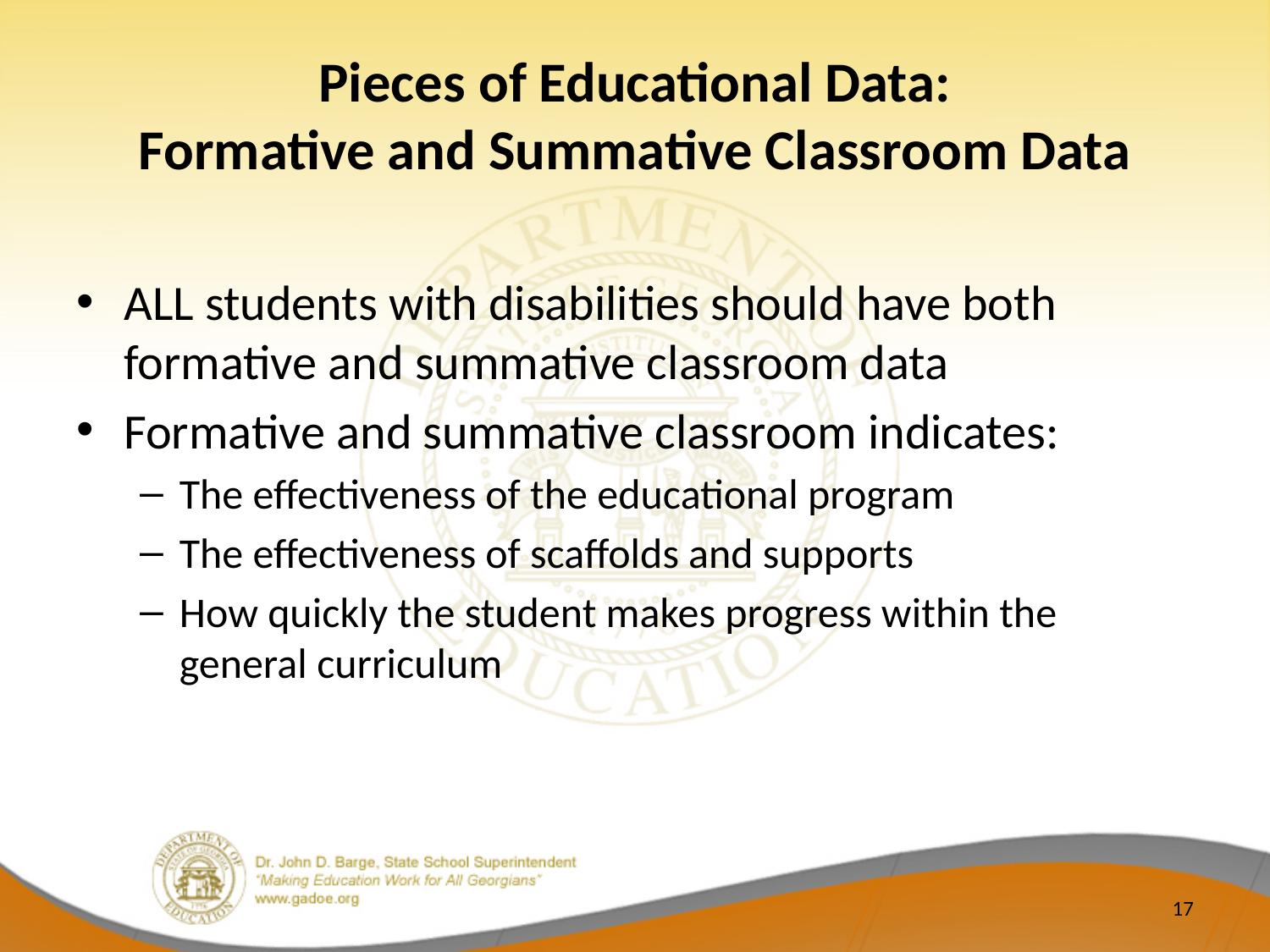

# Pieces of Educational Data: Formative and Summative Classroom Data
ALL students with disabilities should have both formative and summative classroom data
Formative and summative classroom indicates:
The effectiveness of the educational program
The effectiveness of scaffolds and supports
How quickly the student makes progress within the general curriculum
17